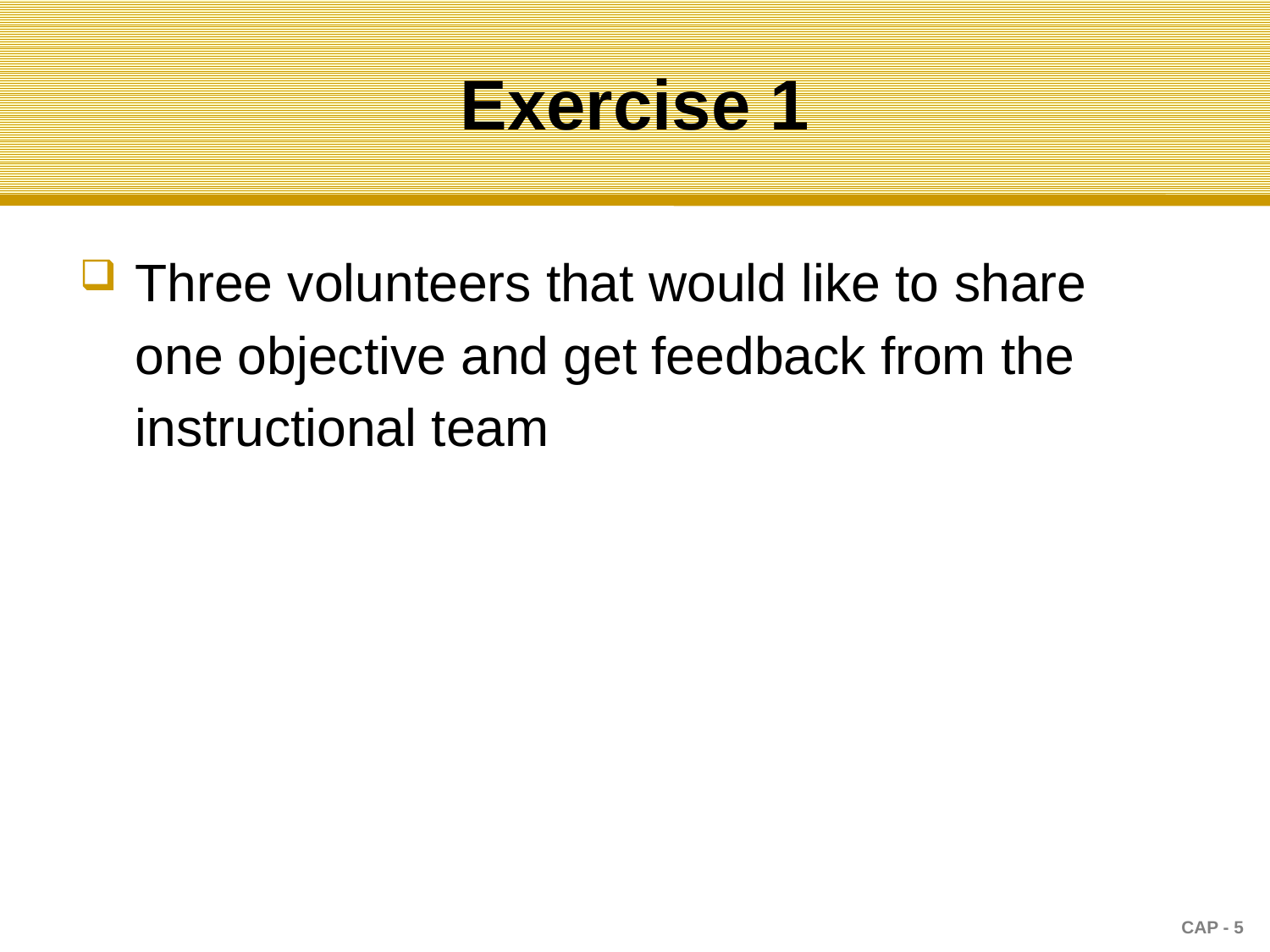

# Exercise 1
Three volunteers that would like to share one objective and get feedback from the instructional team